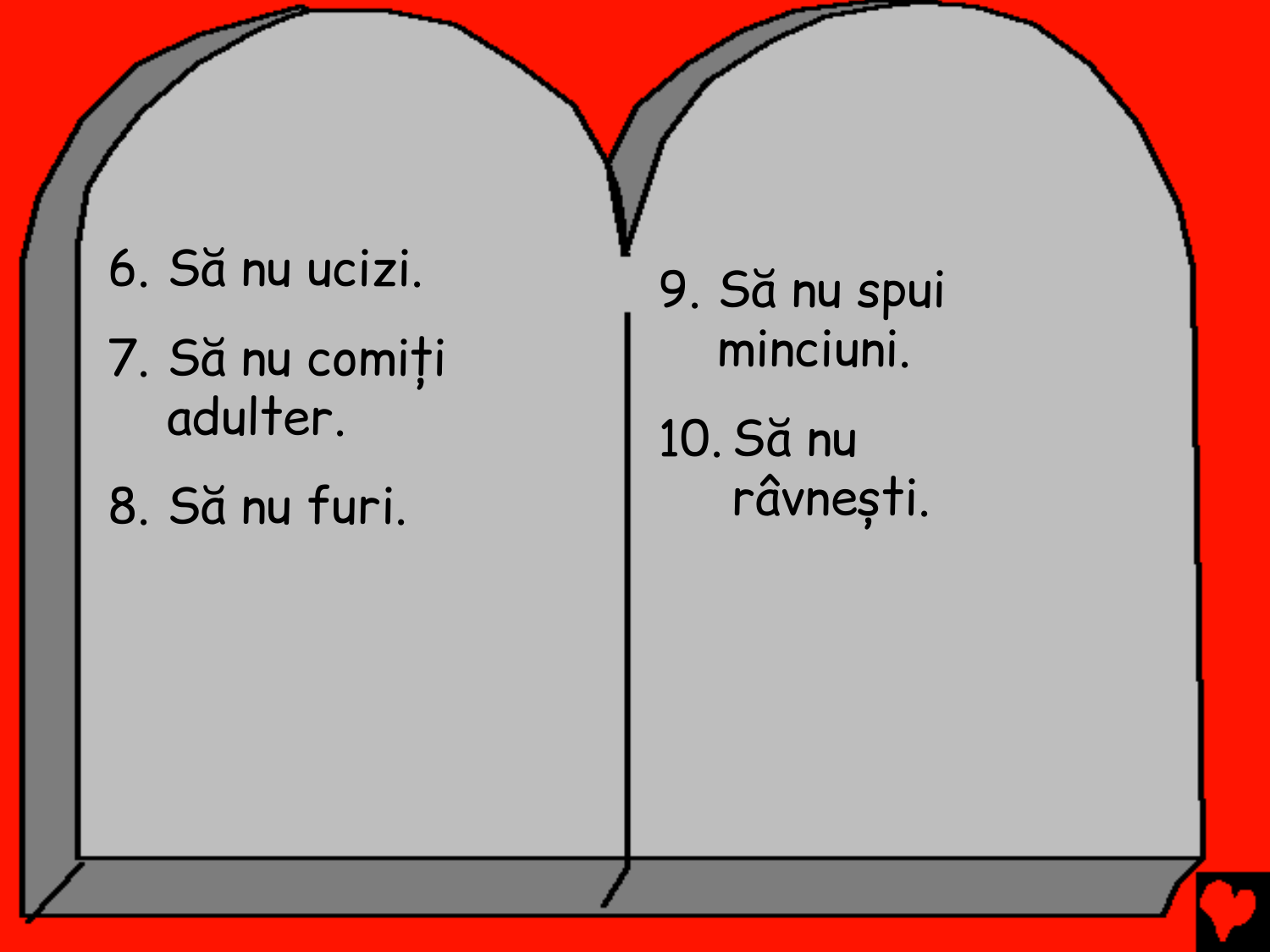

Să nu ucizi.
Să nu comiți adulter.
Să nu furi.
Să nu spui minciuni.
Să nu râvnești.